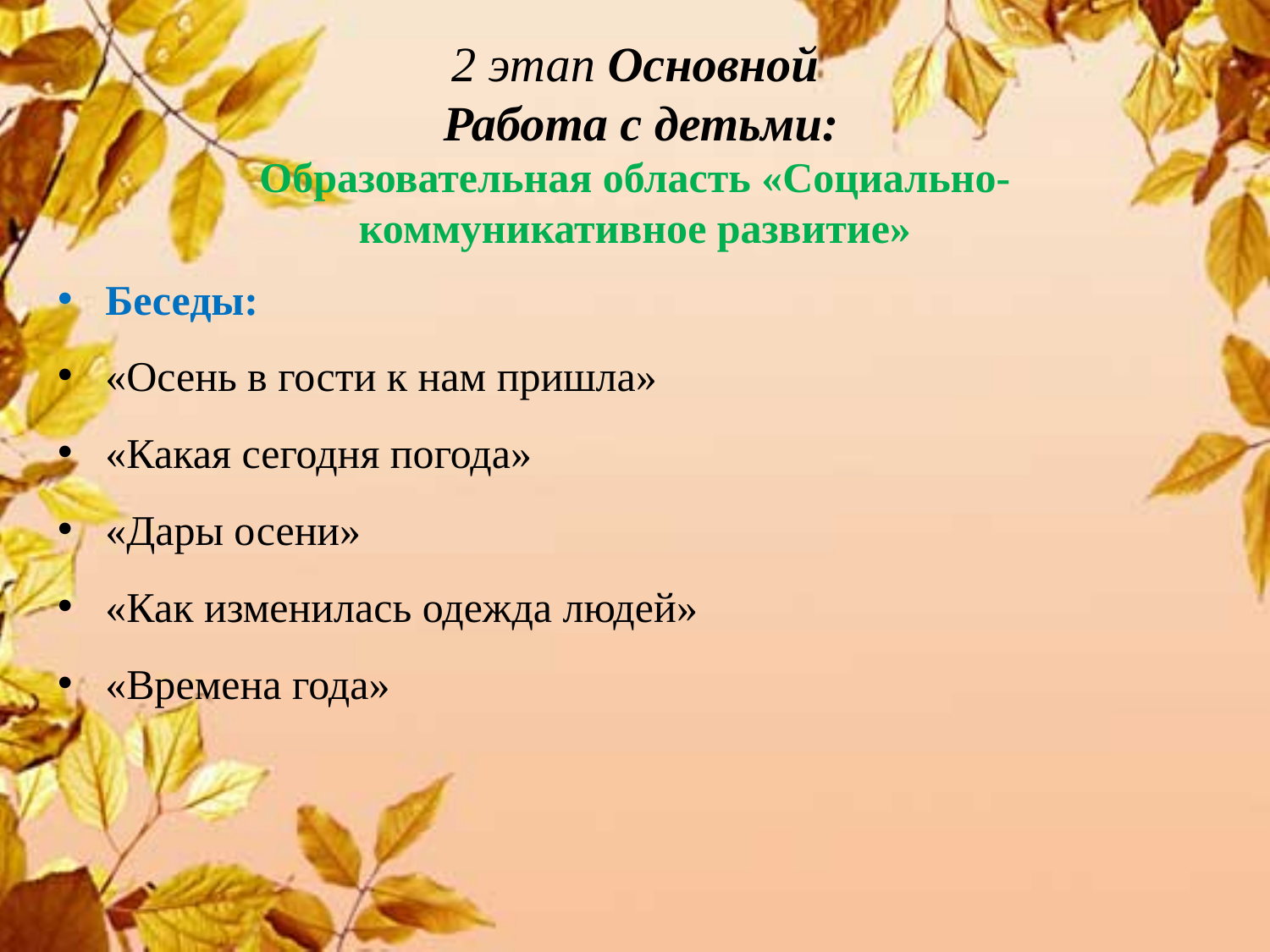

# 2 этап Основной Работа с детьми: Образовательная область «Социально- коммуникативное развитие»
Беседы:
«Осень в гости к нам пришла»
«Какая сегодня погода»
«Дары осени»
«Как изменилась одежда людей»
«Времена года»